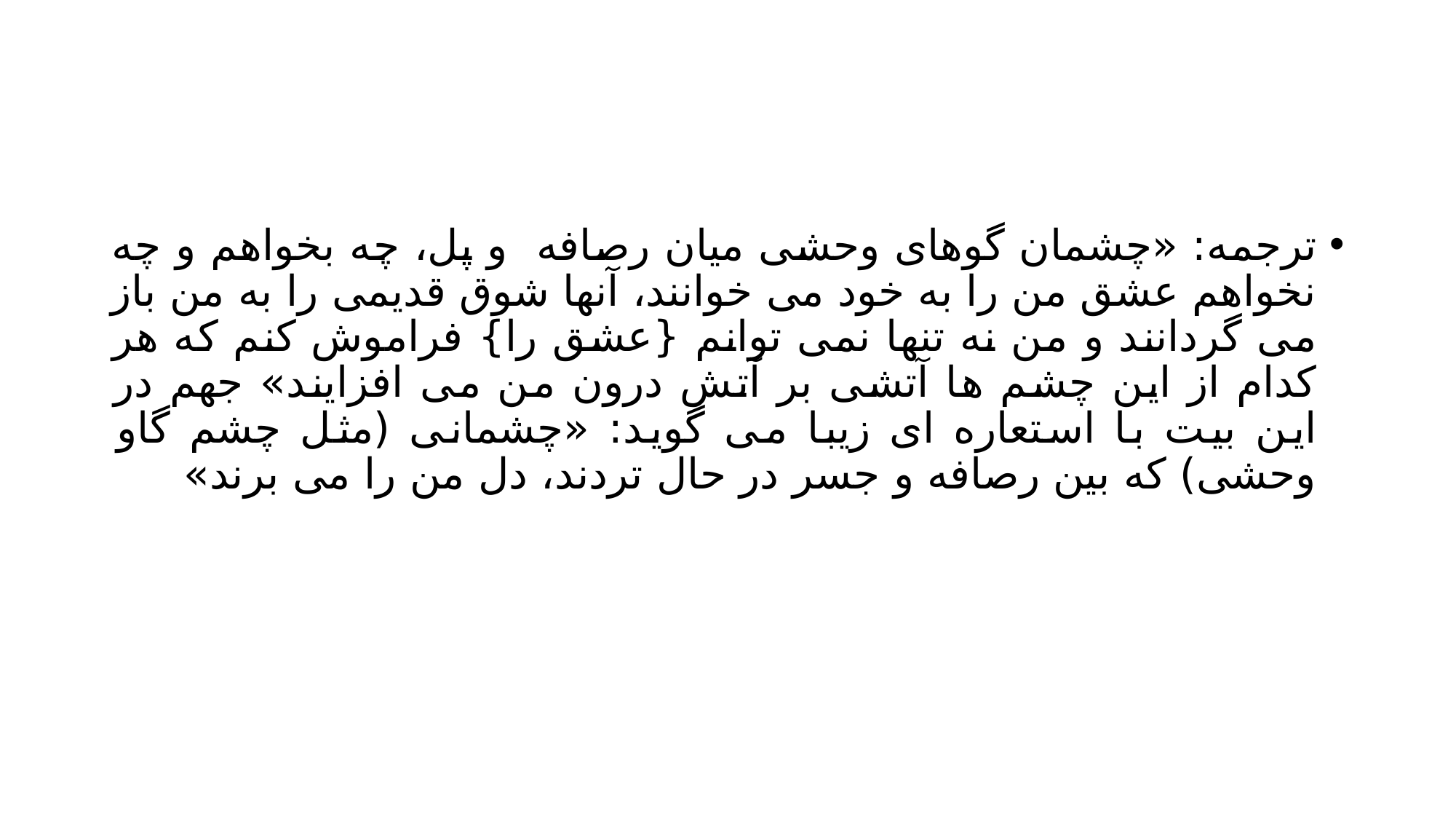

#
ترجمه: «چشمان گوهای وحشی میان رصافه  و پل، چه بخواهم و چه نخواهم عشق من را به خود می خوانند، آنها شوق قدیمی را به من باز می گردانند و من نه تنها نمی توانم {عشق را} فراموش کنم که هر کدام از این چشم ها آتشی بر آتش درون من می افزایند» جهم در این بیت با استعاره ای زیبا می گوید: «چشمانی (مثل چشم گاو وحشی) که بین رصافه و جسر در حال تردند، دل من را می برند»